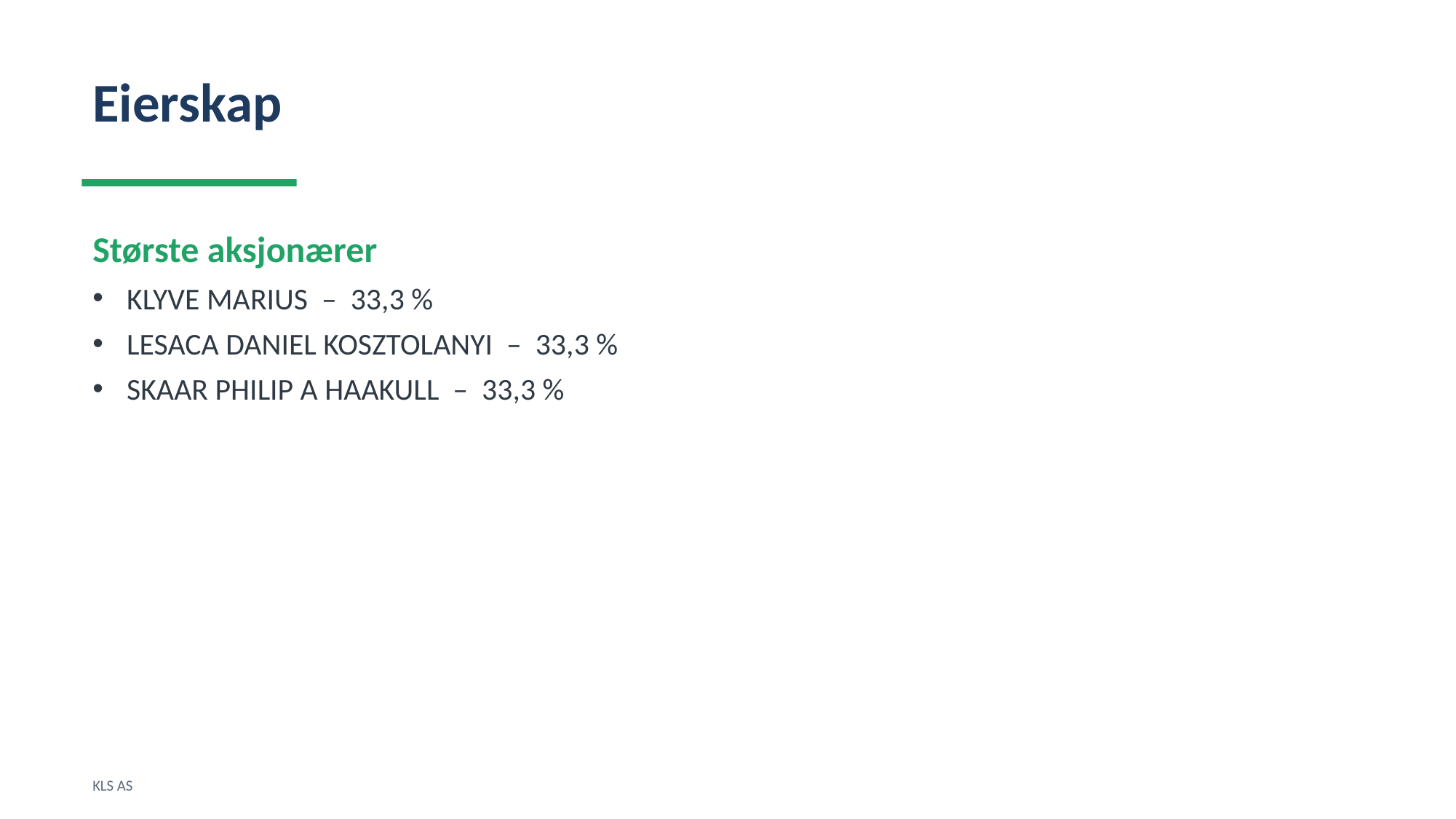

Eierskap

Største aksjonærer
KLYVE MARIUS  –  33,3 %
LESACA DANIEL KOSZTOLANYI  –  33,3 %
SKAAR PHILIP A HAAKULL  –  33,3 %
KLS AS